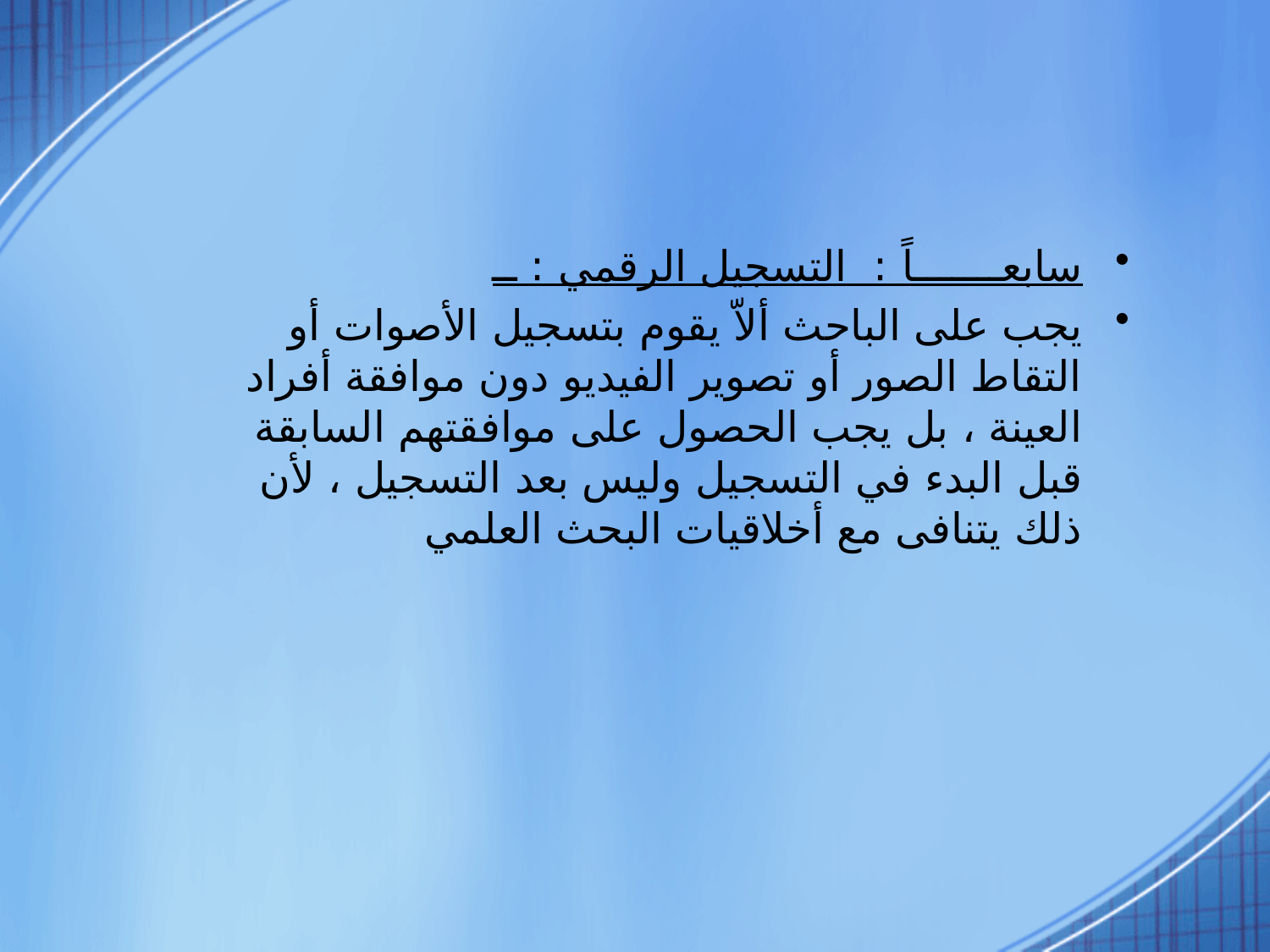

سابعـــــــاً :  التسجيل الرقمي : ــ
يجب على الباحث ألاّ يقوم بتسجيل الأصوات أو التقاط الصور أو تصوير الفيديو دون موافقة أفراد العينة ، بل يجب الحصول على موافقتهم السابقة قبل البدء في التسجيل وليس بعد التسجيل ، لأن ذلك يتنافى مع أخلاقيات البحث العلمي